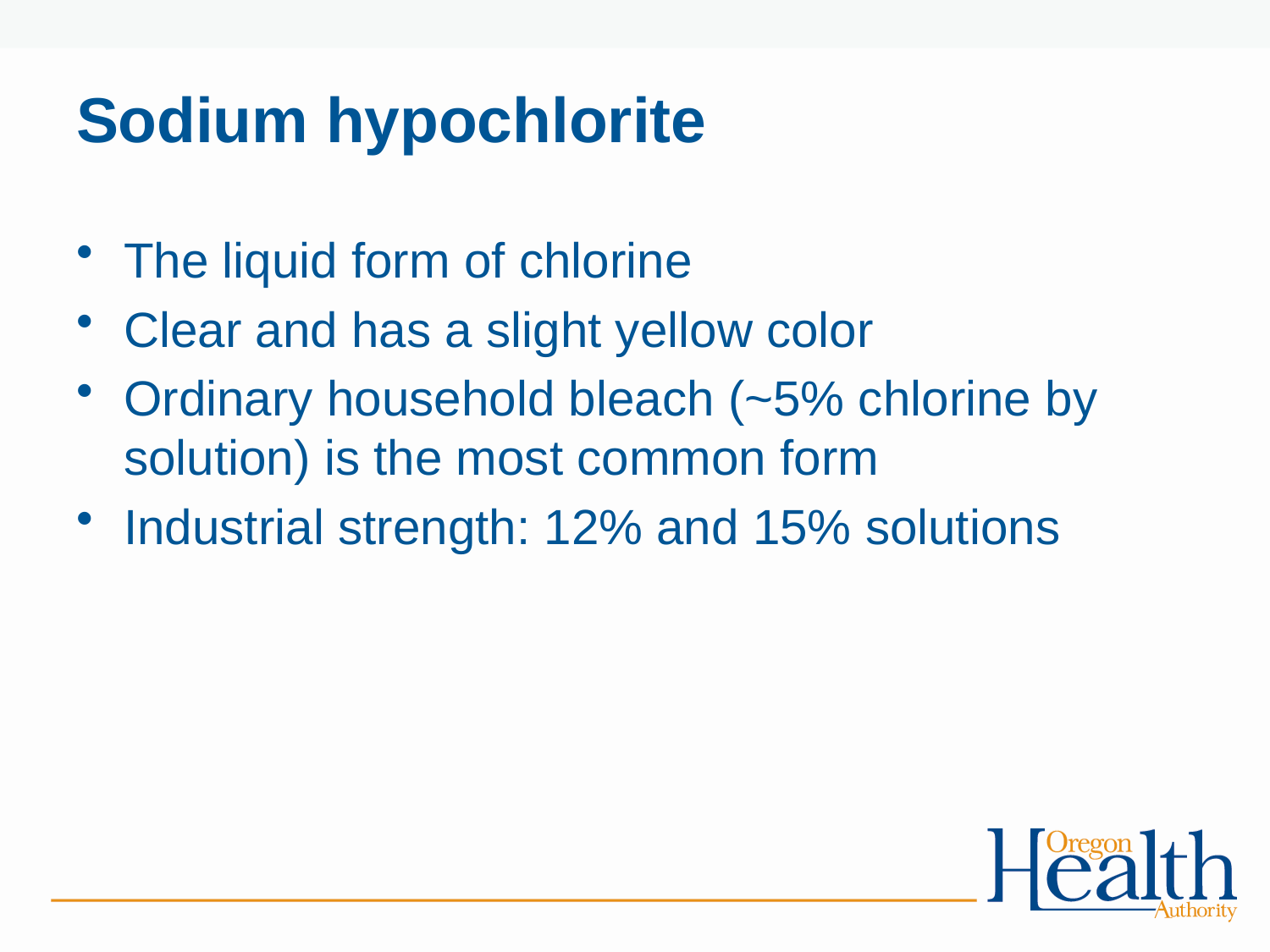

# Sodium hypochlorite
The liquid form of chlorine
Clear and has a slight yellow color
Ordinary household bleach (~5% chlorine by solution) is the most common form
Industrial strength: 12% and 15% solutions